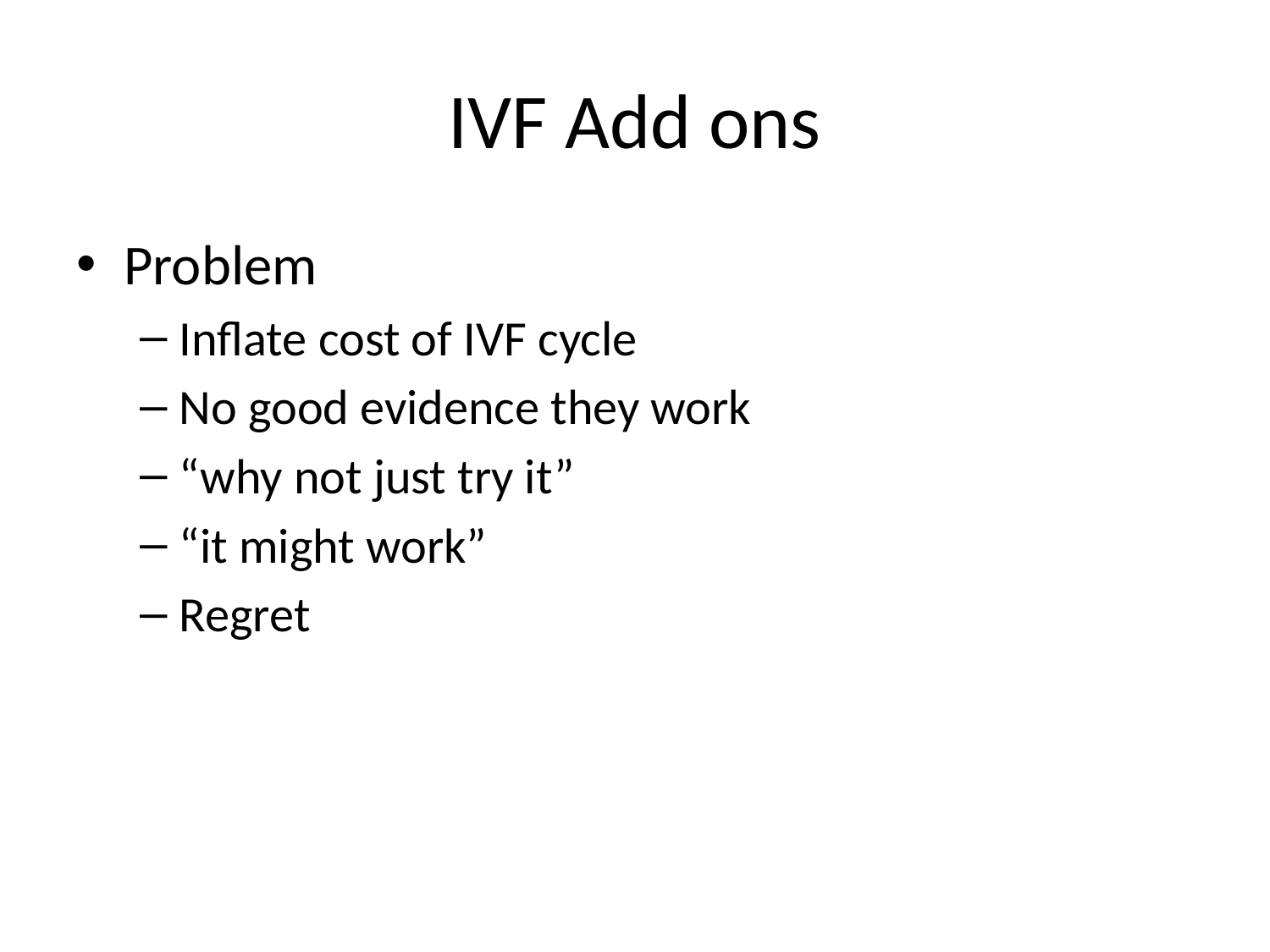

# IVF Add ons
Problem
Inflate cost of IVF cycle
No good evidence they work
“why not just try it”
“it might work”
Regret